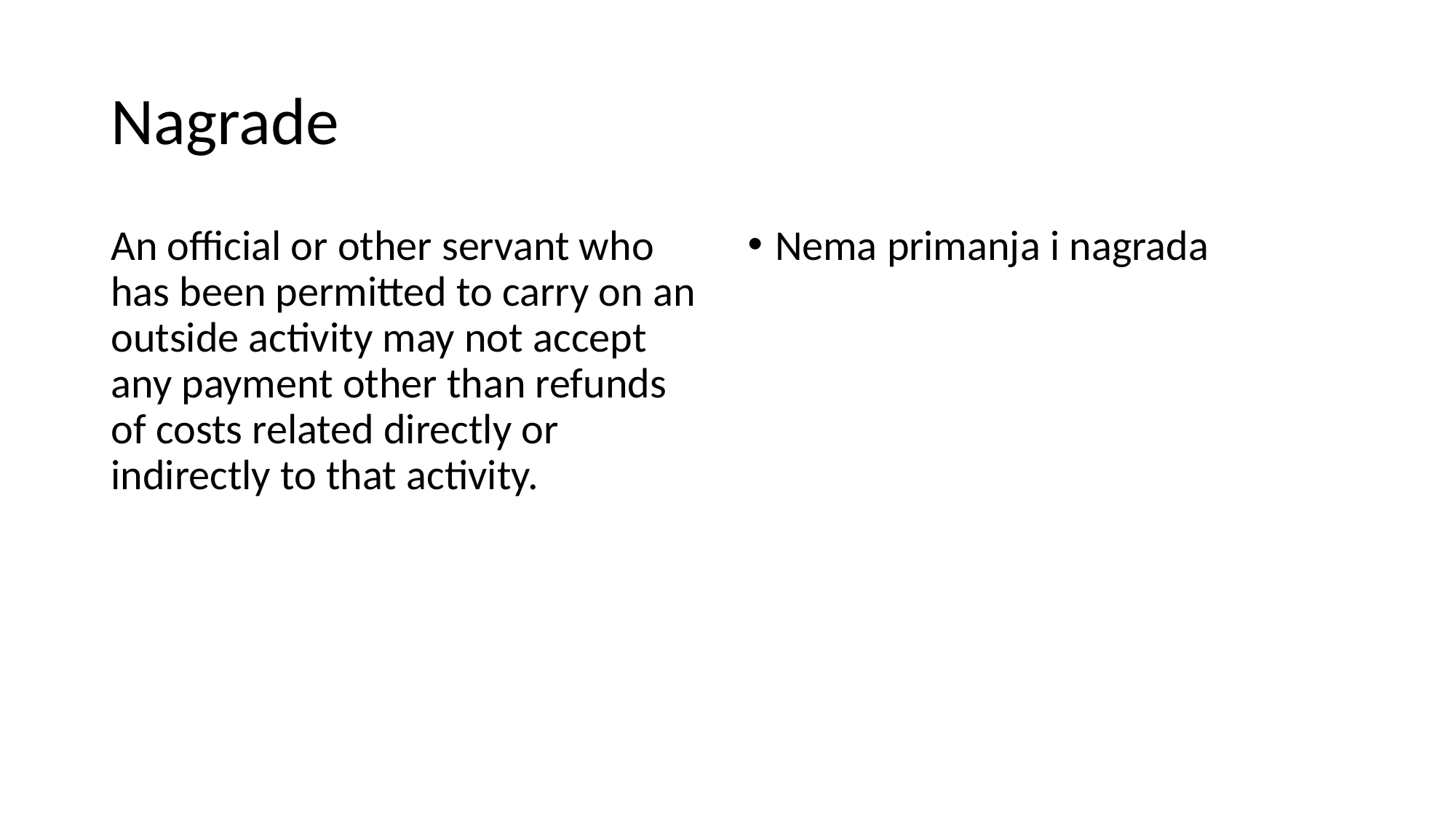

# Nagrade
An official or other servant who has been permitted to carry on an outside activity may not accept any payment other than refunds of costs related directly or indirectly to that activity.
Nema primanja i nagrada